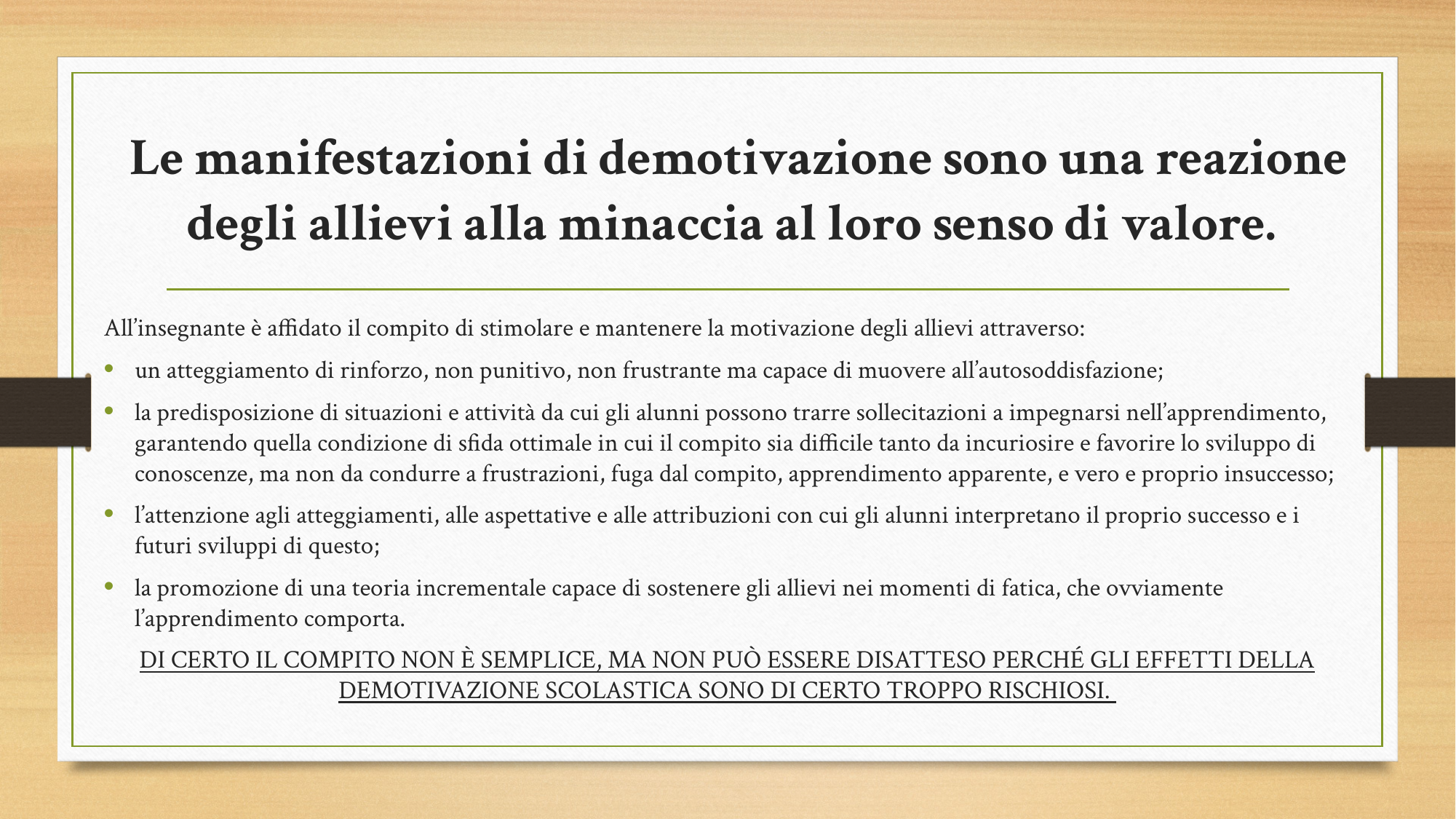

# Le manifestazioni di demotivazione sono una reazione degli allievi alla minaccia al loro senso di valore.
All’insegnante è affidato il compito di stimolare e mantenere la motivazione degli allievi attraverso:
un atteggiamento di rinforzo, non punitivo, non frustrante ma capace di muovere all’autosoddisfazione;
la predisposizione di situazioni e attività da cui gli alunni possono trarre sollecitazioni a impegnarsi nell’apprendimento, garantendo quella condizione di sfida ottimale in cui il compito sia difficile tanto da incuriosire e favorire lo sviluppo di conoscenze, ma non da condurre a frustrazioni, fuga dal compito, apprendimento apparente, e vero e proprio insuccesso;
l’attenzione agli atteggiamenti, alle aspettative e alle attribuzioni con cui gli alunni interpretano il proprio successo e i futuri sviluppi di questo;
la promozione di una teoria incrementale capace di sostenere gli allievi nei momenti di fatica, che ovviamente l’apprendimento comporta.
DI CERTO IL COMPITO NON È SEMPLICE, MA NON PUÒ ESSERE DISATTESO PERCHÉ GLI EFFETTI DELLA DEMOTIVAZIONE SCOLASTICA SONO DI CERTO TROPPO RISCHIOSI.